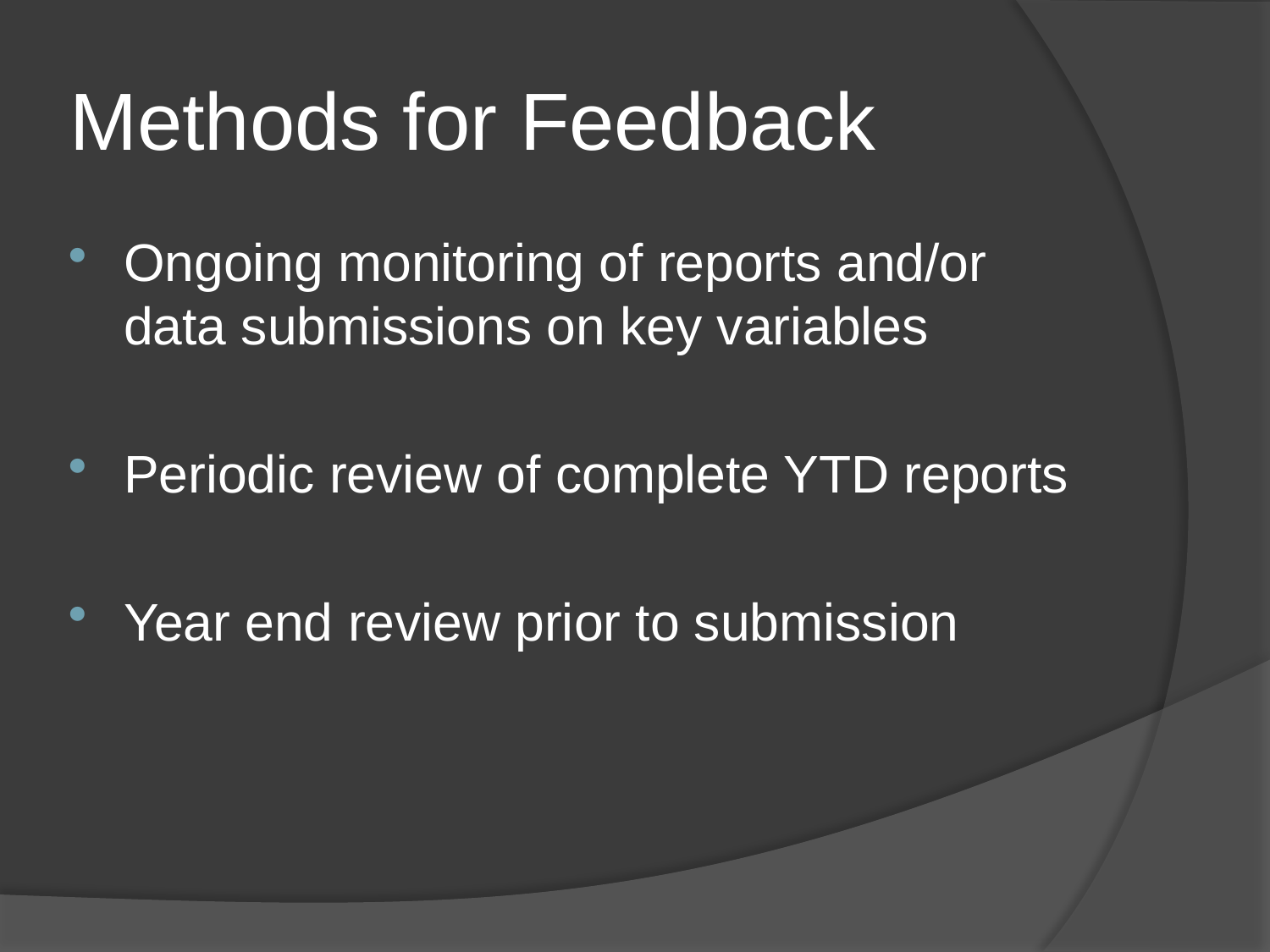

# Methods for Feedback
Ongoing monitoring of reports and/or data submissions on key variables

Periodic review of complete YTD reports

Year end review prior to submission